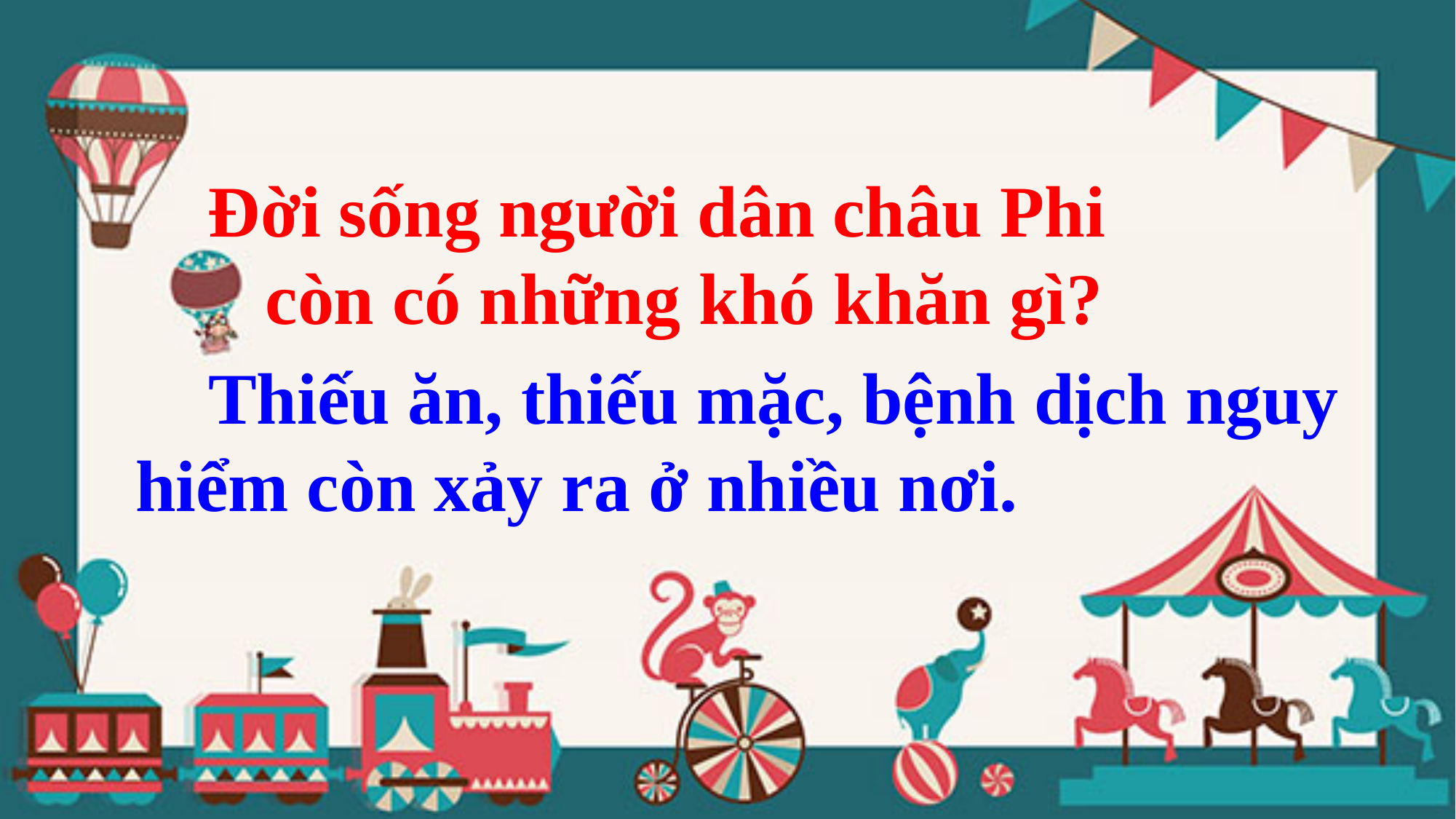

Đời sống người dân châu Phi     còn có những khó khăn gì?
# Sông Nin
    Thiếu ăn, thiếu mặc, bệnh dịch nguy hiểm còn xảy ra ở nhiều nơi.